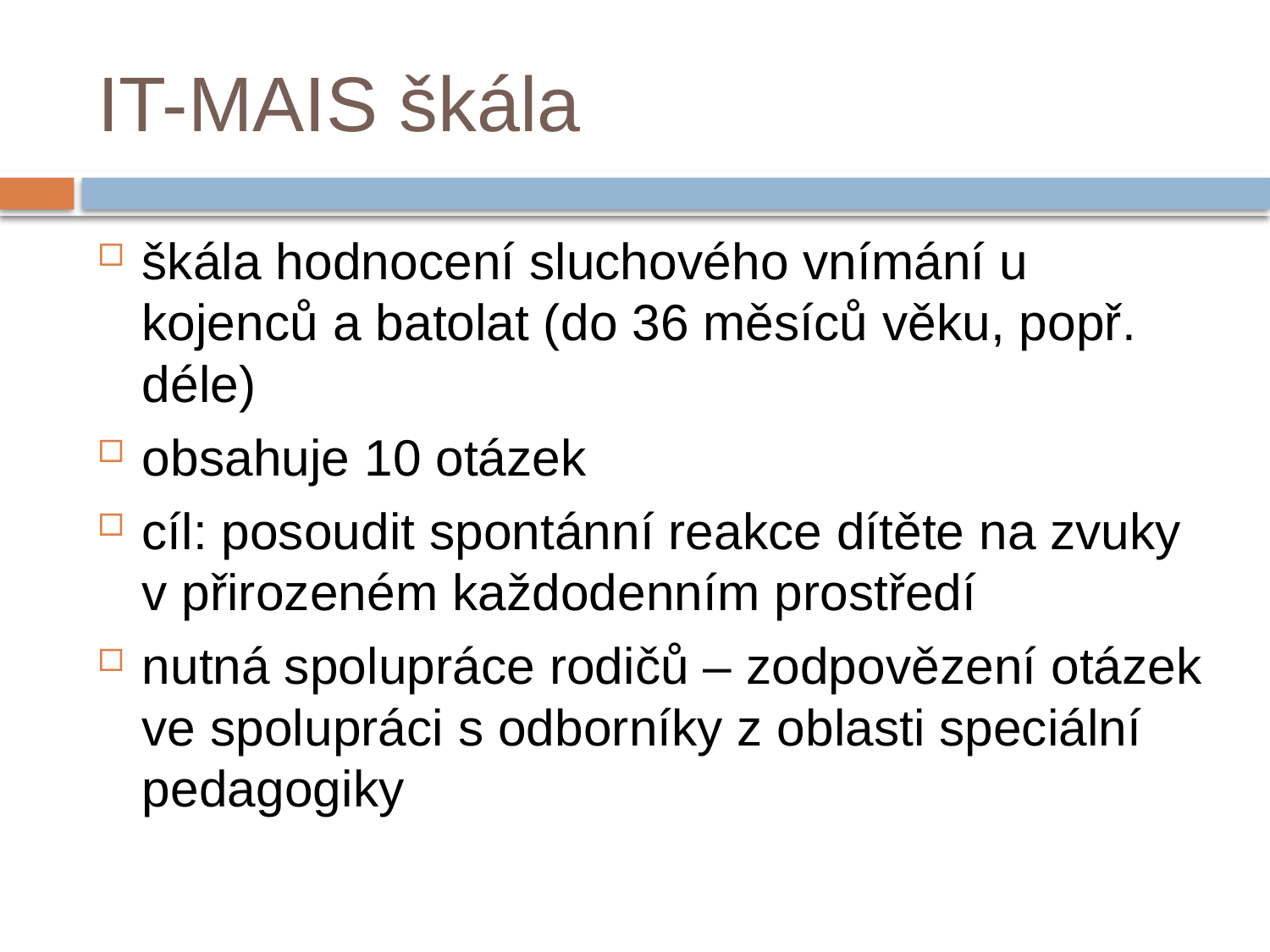

# IT-MAIS škála
škála hodnocení sluchového vnímání u kojenců a batolat (do 36 měsíců věku, popř. déle)
obsahuje 10 otázek
cíl: posoudit spontánní reakce dítěte na zvuky v přirozeném každodenním prostředí
nutná spolupráce rodičů – zodpovězení otázek ve spolupráci s odborníky z oblasti speciální pedagogiky